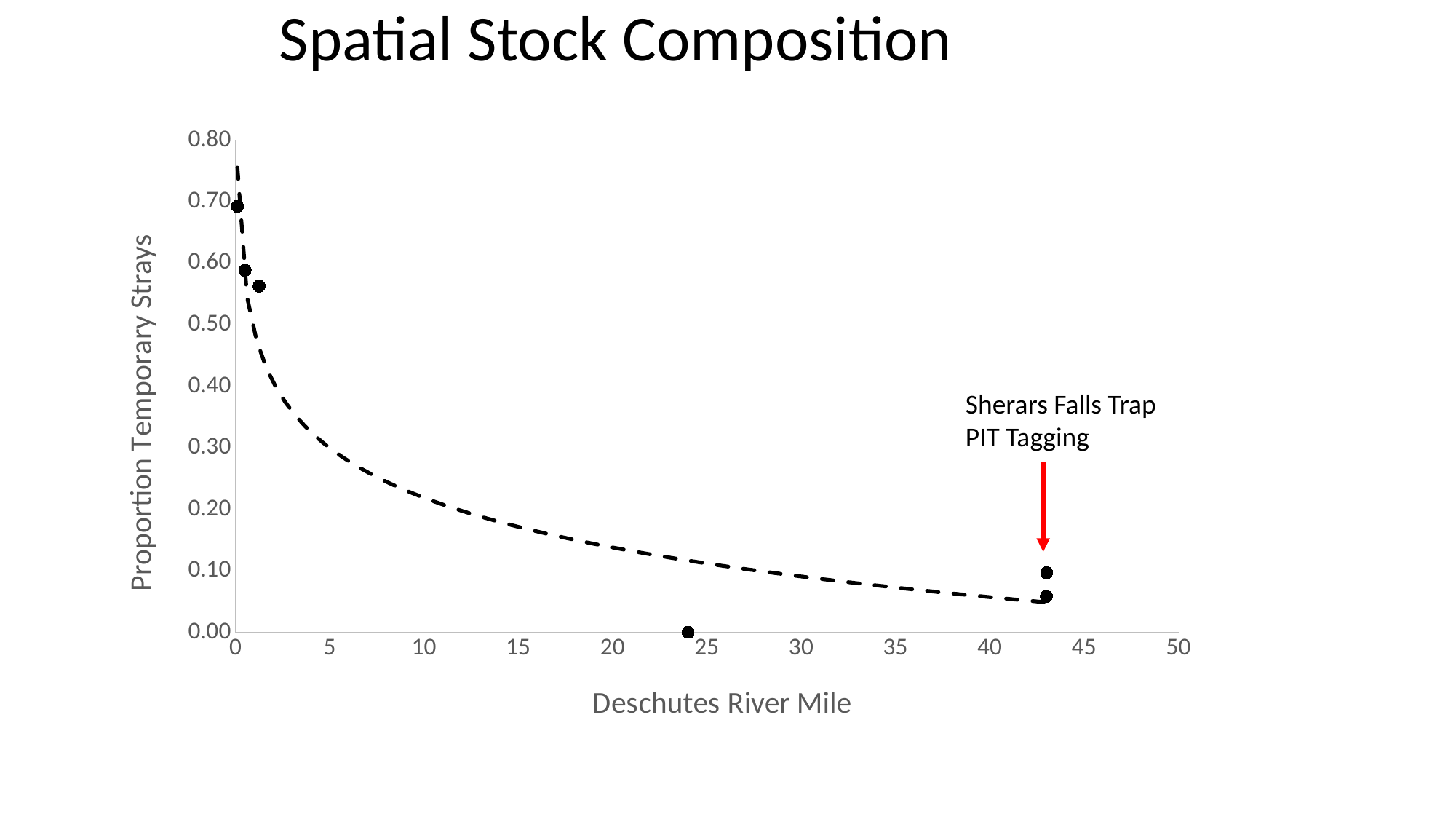

# Spatial Stock Composition

### Chart

| Category |  |
|---|---|
Sherars Falls Trap PIT Tagging